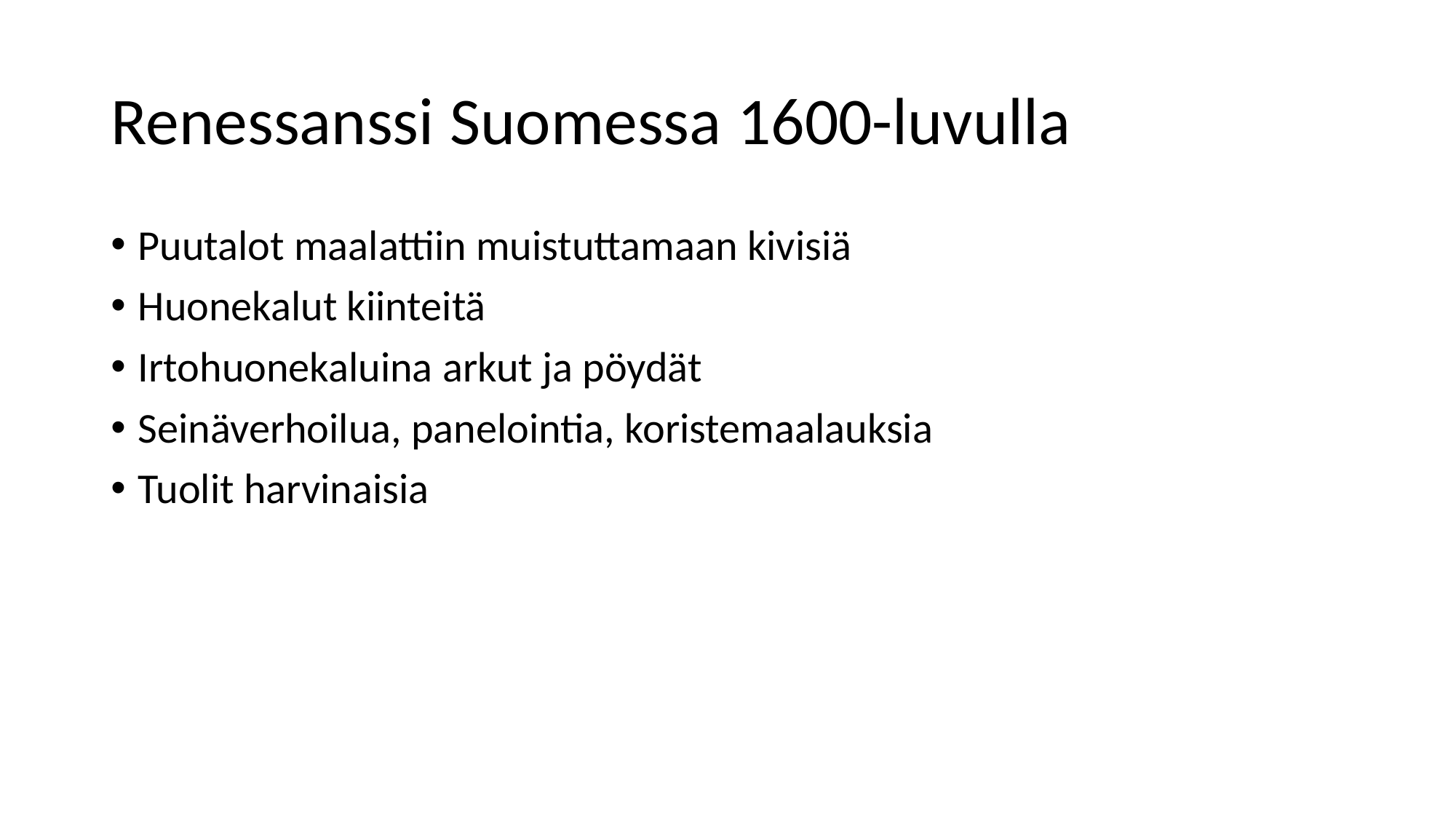

# Renessanssi Suomessa 1600-luvulla
Puutalot maalattiin muistuttamaan kivisiä
Huonekalut kiinteitä
Irtohuonekaluina arkut ja pöydät
Seinäverhoilua, panelointia, koristemaalauksia
Tuolit harvinaisia